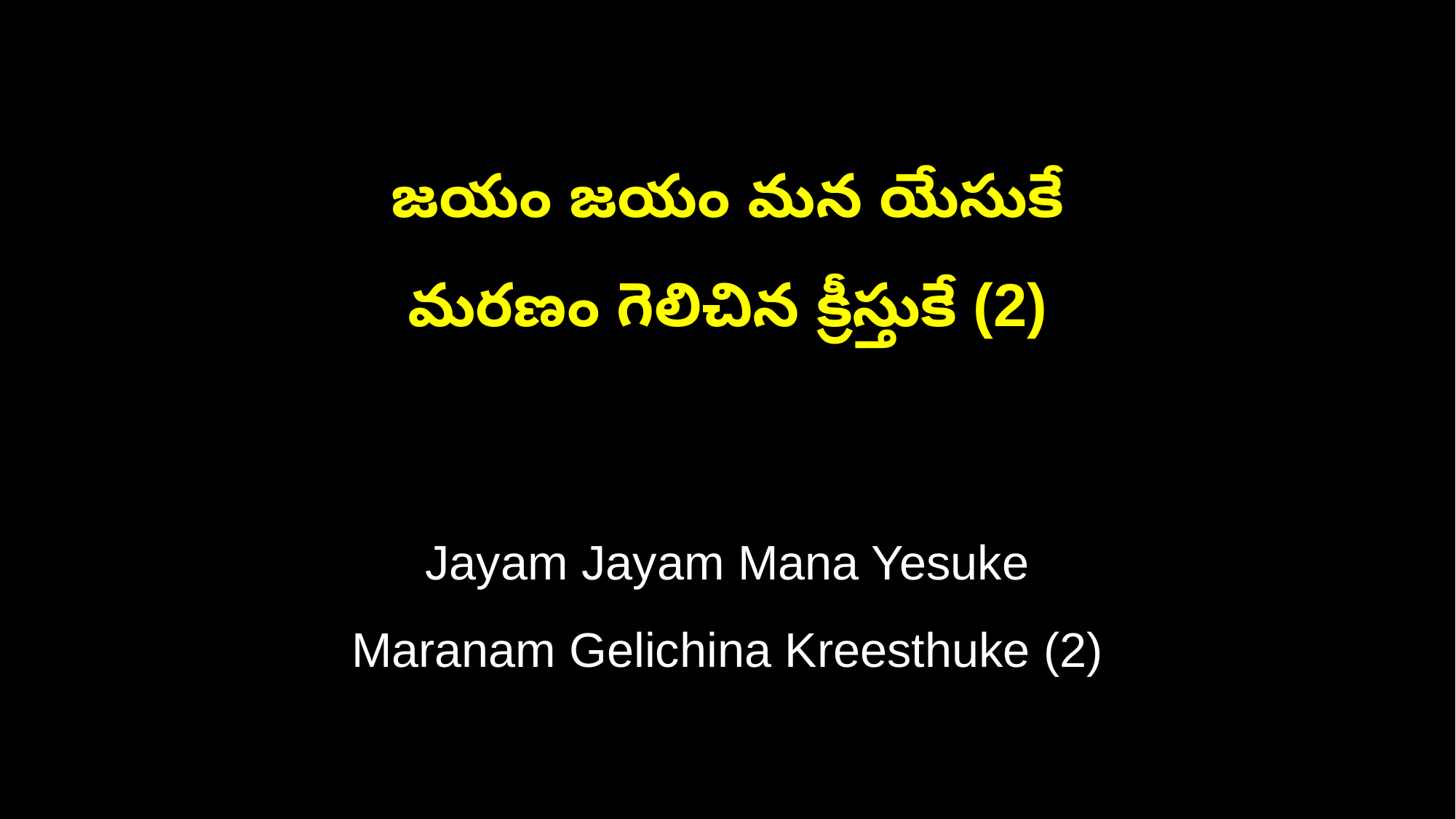

జయం జయం మన యేసుకే
మరణం గెలిచిన క్రీస్తుకే (2)
Jayam Jayam Mana Yesuke
Maranam Gelichina Kreesthuke (2)